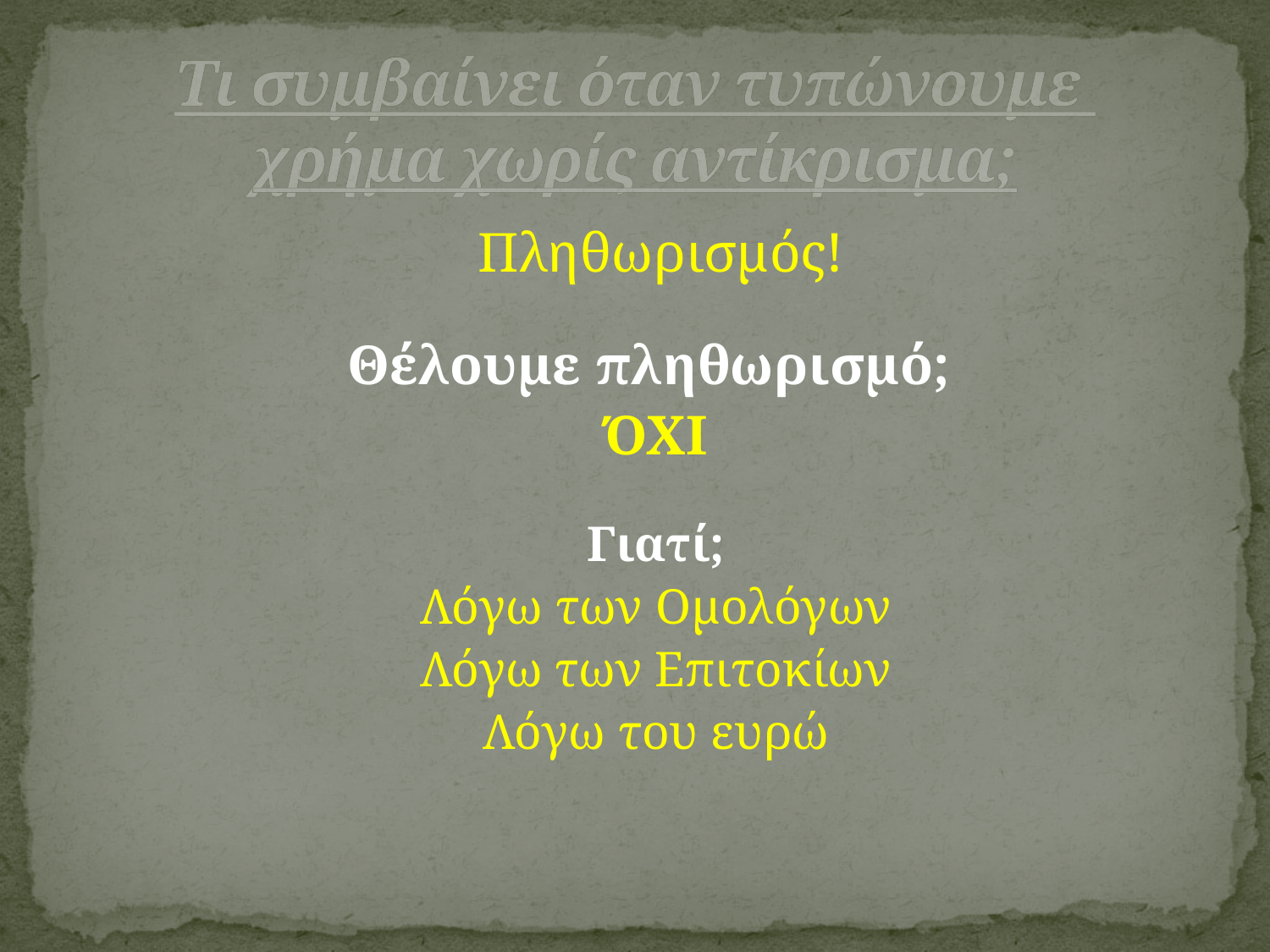

# Τι συμβαίνει όταν τυπώνουμε χρήμα χωρίς αντίκρισμα;
 Πληθωρισμός!

Θέλουμε πληθωρισμό;
ΌΧΙ

Γιατί;
Λόγω των Ομολόγων
Λόγω των Επιτοκίων
Λόγω του ευρώ